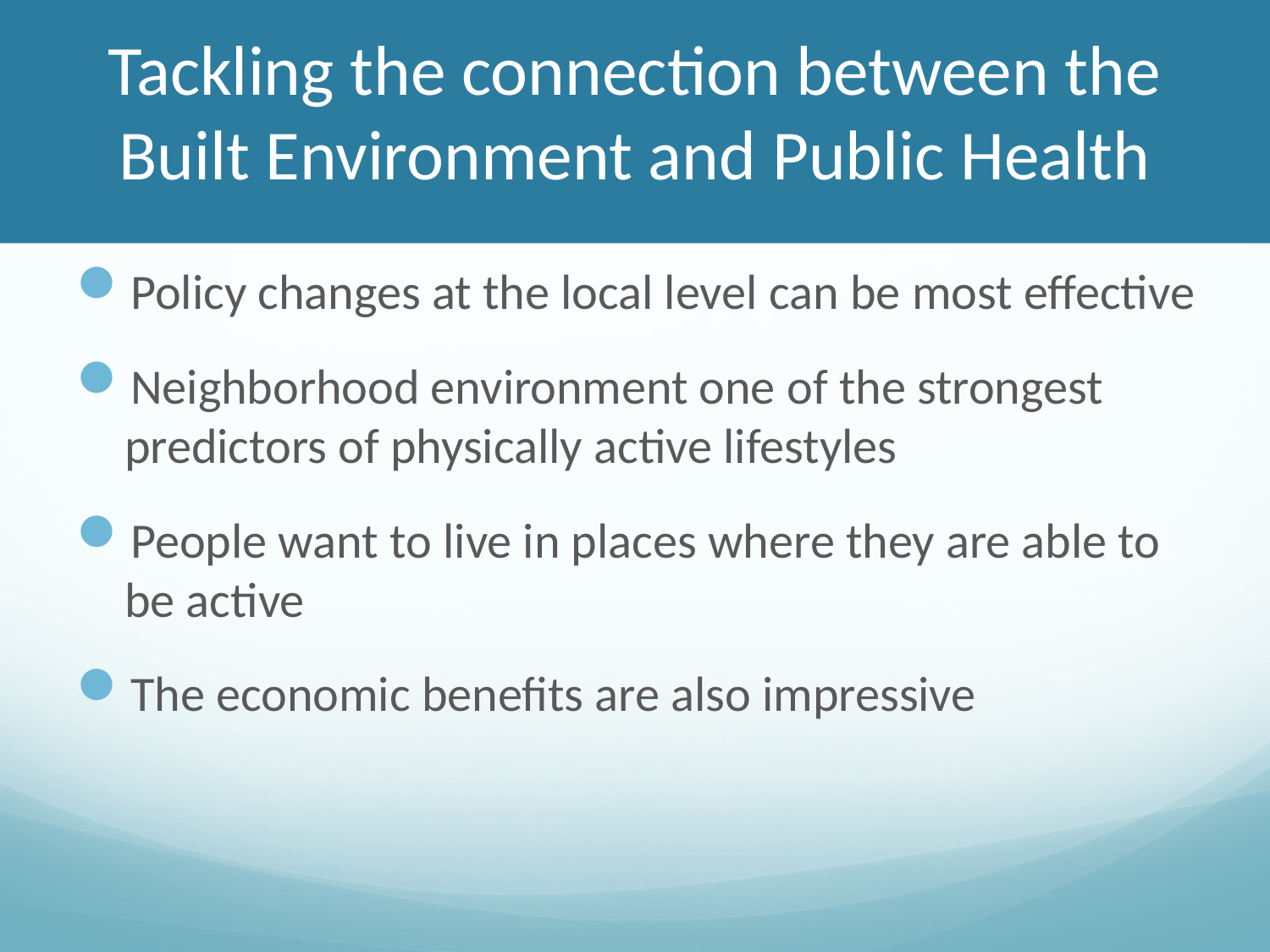

# Tackling the connection between the Built Environment and Public Health
Policy changes at the local level can be most effective
Neighborhood environment one of the strongest predictors of physically active lifestyles
People want to live in places where they are able to be active
The economic benefits are also impressive